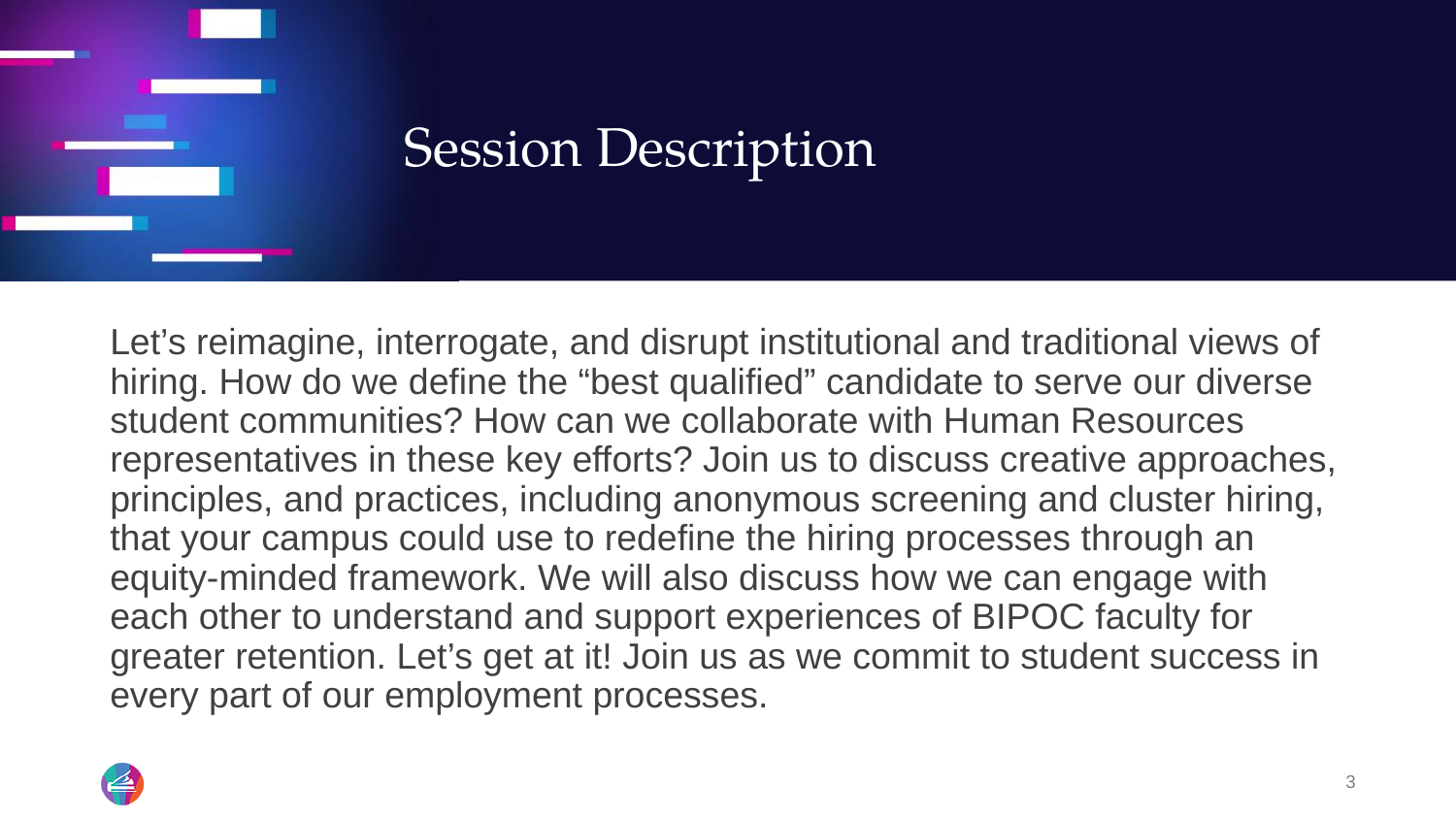

# Session Description
Let’s reimagine, interrogate, and disrupt institutional and traditional views of hiring. How do we define the “best qualified” candidate to serve our diverse student communities? How can we collaborate with Human Resources representatives in these key efforts? Join us to discuss creative approaches, principles, and practices, including anonymous screening and cluster hiring, that your campus could use to redefine the hiring processes through an equity-minded framework. We will also discuss how we can engage with each other to understand and support experiences of BIPOC faculty for greater retention. Let’s get at it! Join us as we commit to student success in every part of our employment processes.

3